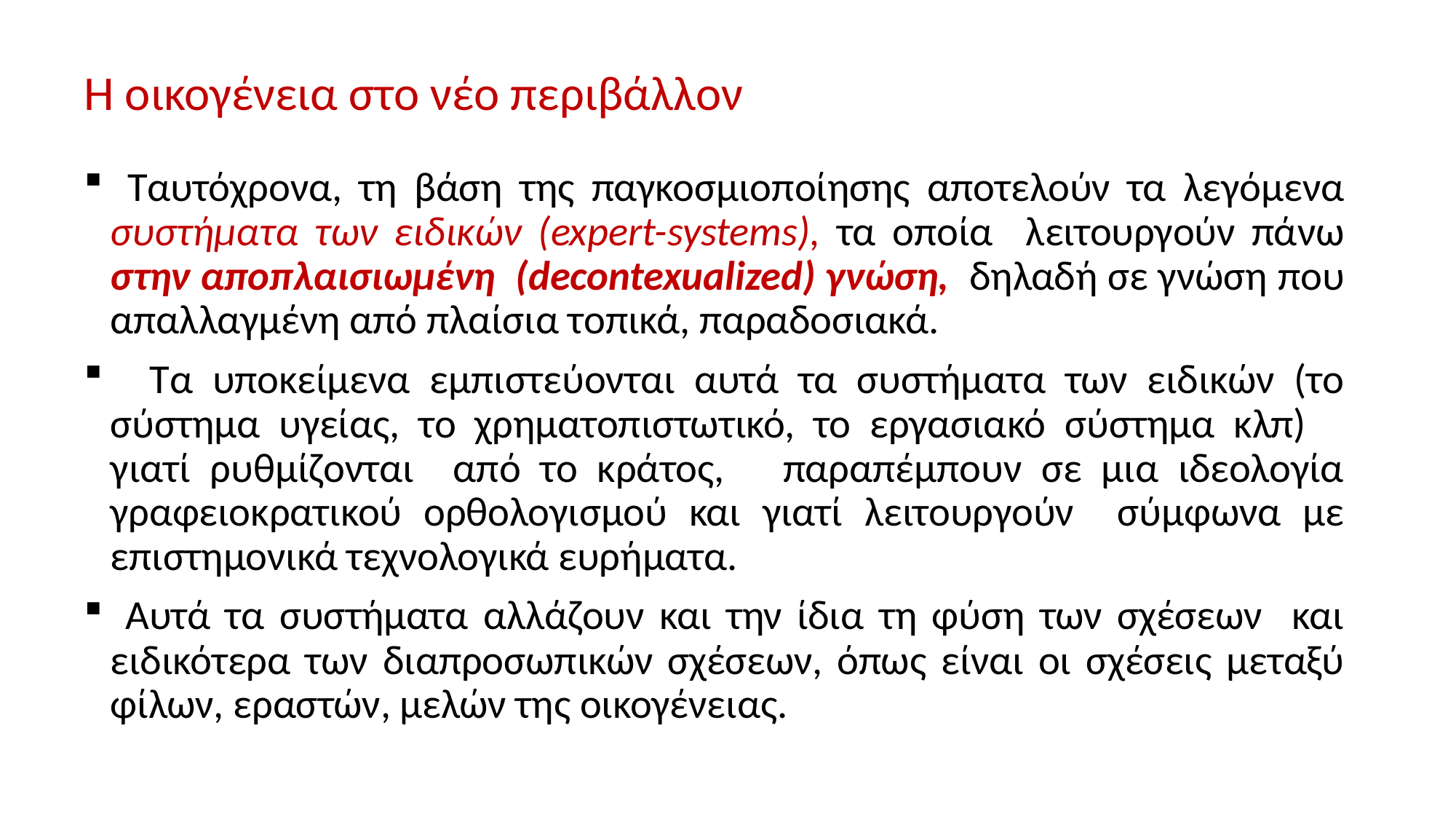

# Η οικογένεια στο νέο περιβάλλον
 Ταυτόχρονα, τη βάση της παγκοσμιοποίησης αποτελούν τα λεγόμενα συστήματα των ειδικών (expert-systems), τα οποία  λειτουργούν πάνω στην αποπλαισιωμένη  (decontexualized) γνώση,  δηλαδή σε γνώση που απαλλαγμένη από πλαίσια τοπικά, παραδοσιακά.
  Τα υποκείμενα εμπιστεύονται αυτά τα συστήματα των ειδικών (το σύστημα υγείας, το χρηματοπιστωτικό, το εργασιακό σύστημα κλπ)   γιατί ρυθμίζονται  από το κράτος,   παραπέμπουν σε μια ιδεολογία γραφειοκρατικού ορθολογισμού και γιατί λειτουργούν  σύμφωνα με επιστημονικά τεχνολογικά ευρήματα.
 Αυτά τα συστήματα αλλάζουν και την ίδια τη φύση των σχέσεων  και ειδικότερα των διαπροσωπικών σχέσεων, όπως είναι οι σχέσεις μεταξύ φίλων, εραστών, μελών της οικογένειας.